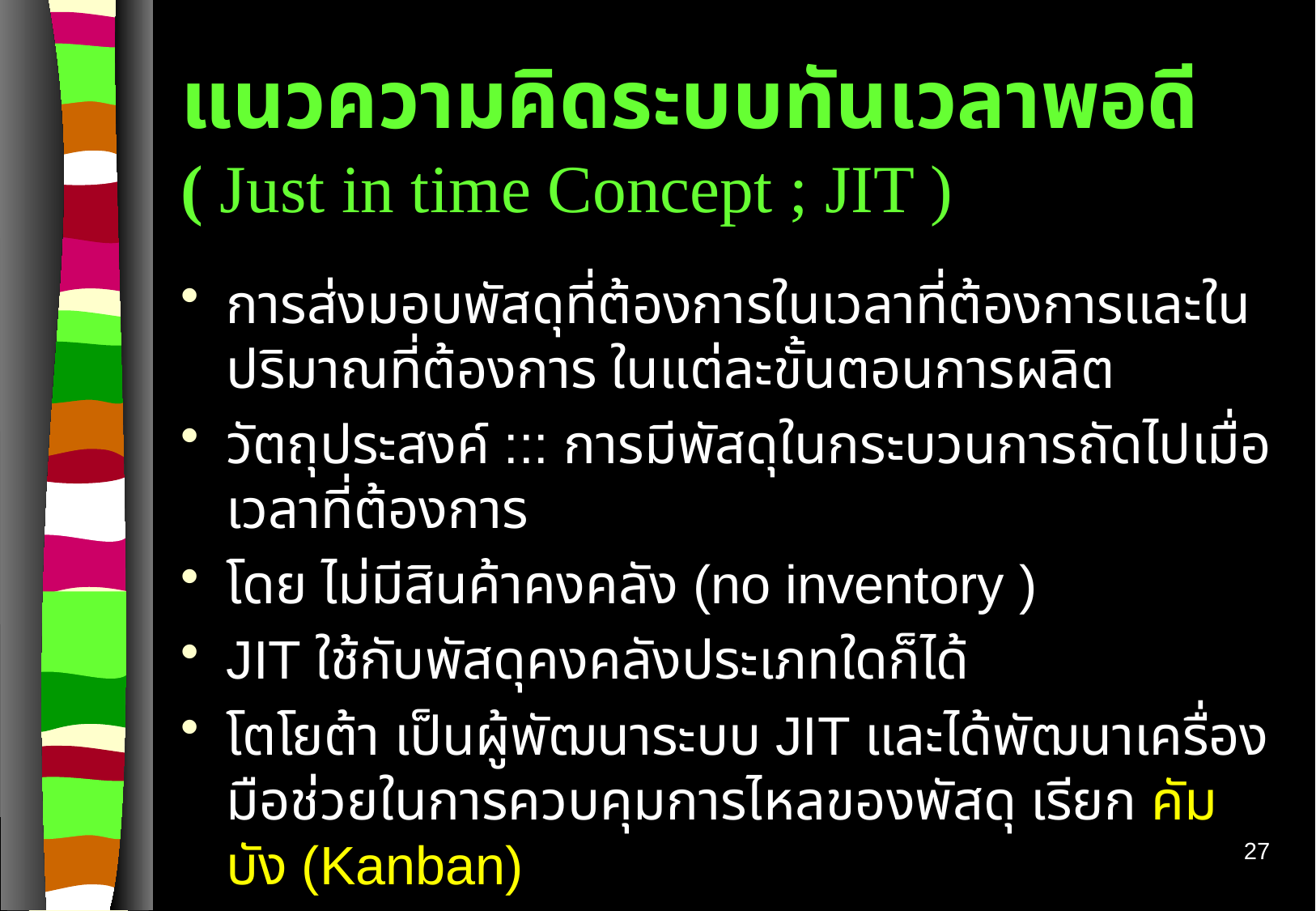

# แนวความคิดระบบทันเวลาพอดี ( Just in time Concept ; JIT )
การส่งมอบพัสดุที่ต้องการในเวลาที่ต้องการและในปริมาณที่ต้องการ ในแต่ละขั้นตอนการผลิต
วัตถุประสงค์ ::: การมีพัสดุในกระบวนการถัดไปเมื่อเวลาที่ต้องการ
โดย ไม่มีสินค้าคงคลัง (no inventory )
JIT ใช้กับพัสดุคงคลังประเภทใดก็ได้
โตโยต้า เป็นผู้พัฒนาระบบ JIT และได้พัฒนาเครื่องมือช่วยในการควบคุมการไหลของพัสดุ เรียก คัมบัง (Kanban)
27